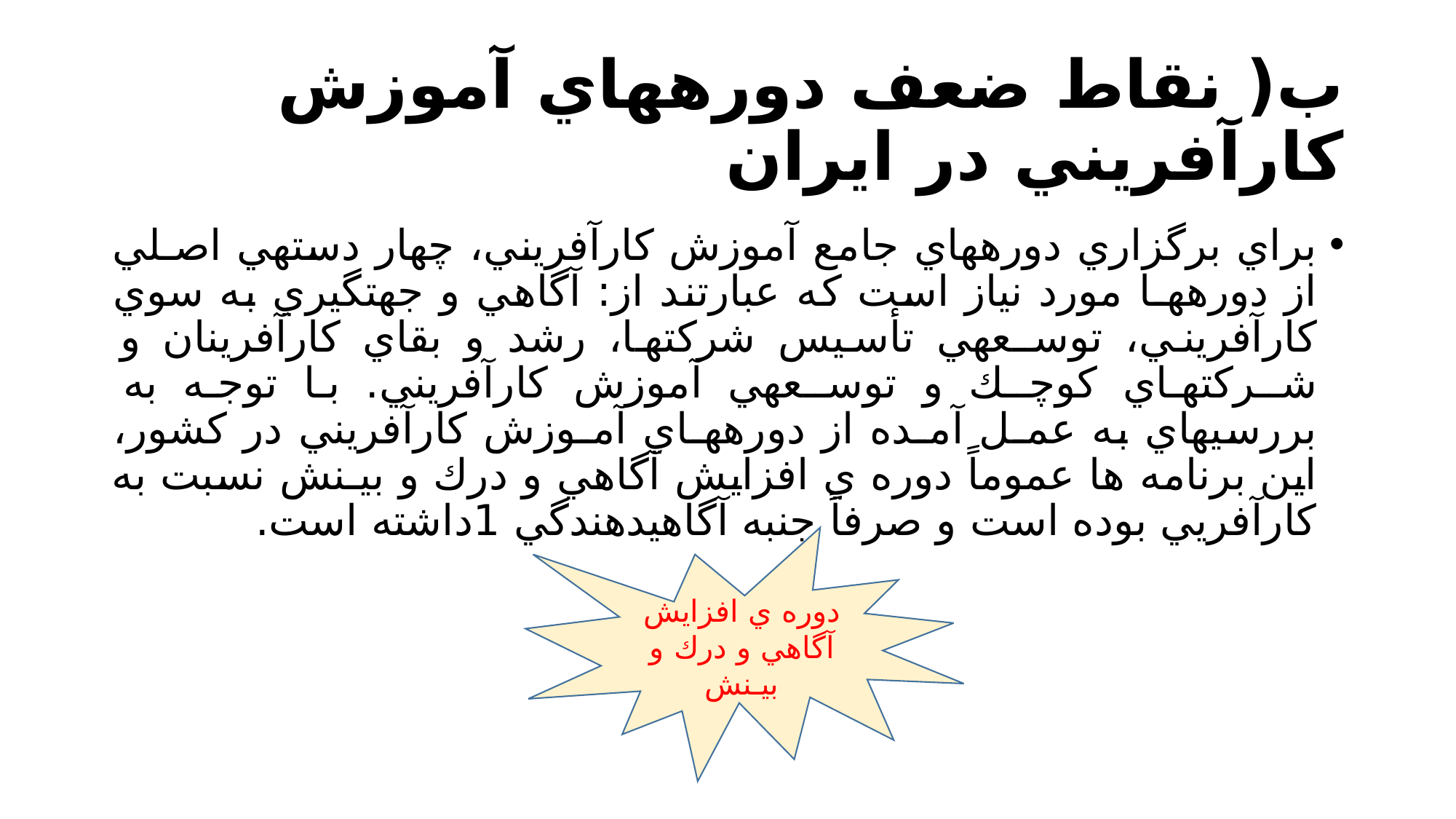

# ب( نقاط ضعف دورههاي آموزش كارآفريني در ايران
براي برگزاري دورههاي جامع آموزش كارآفريني، چهار دستهي اصـلي از دورههـا مورد نياز است كه عبارتند از: آگاهي و جهتگيري به سوي كارآفريني، توسـعهي تأسيس شركتها، رشد و بقاي كارآفرينان و شـركتهـاي كوچـك و توسـعهي آموزش كارآفريني. با توجه به بررسيهاي به عمـل آمـده از دورههـاي آمـوزش كارآفريني در كشور، اين برنامه ها عموماً دوره ي افزايش آگاهي و درك و بيـنش نسبت به كارآفريي بوده است و صرفاً جنبه آگاهيدهندگي 1داشته است.

دوره ي افزايش آگاهي و درك و بيـنش